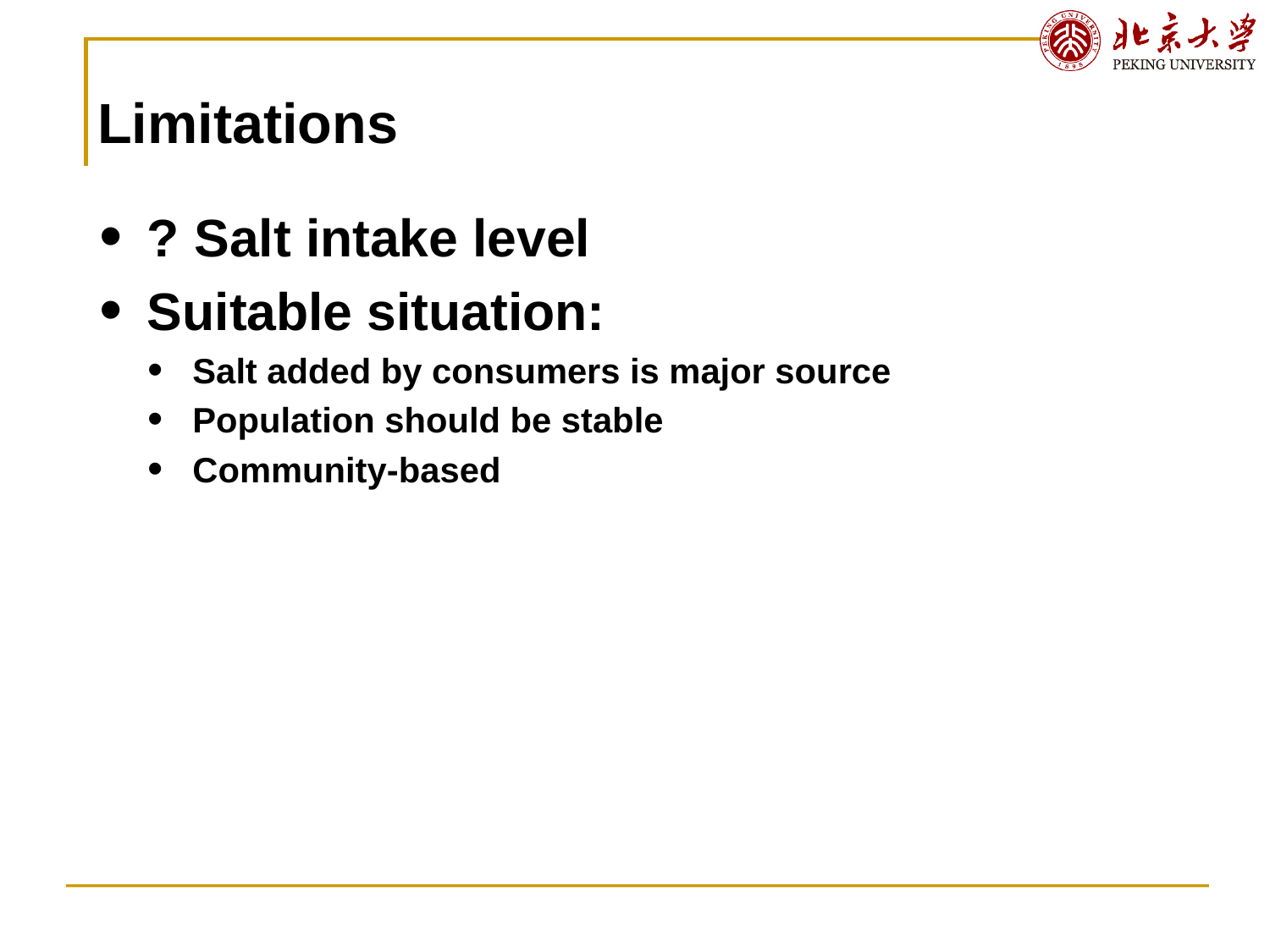

# Limitations
? Salt intake level
Suitable situation:
Salt added by consumers is major source
Population should be stable
Community-based